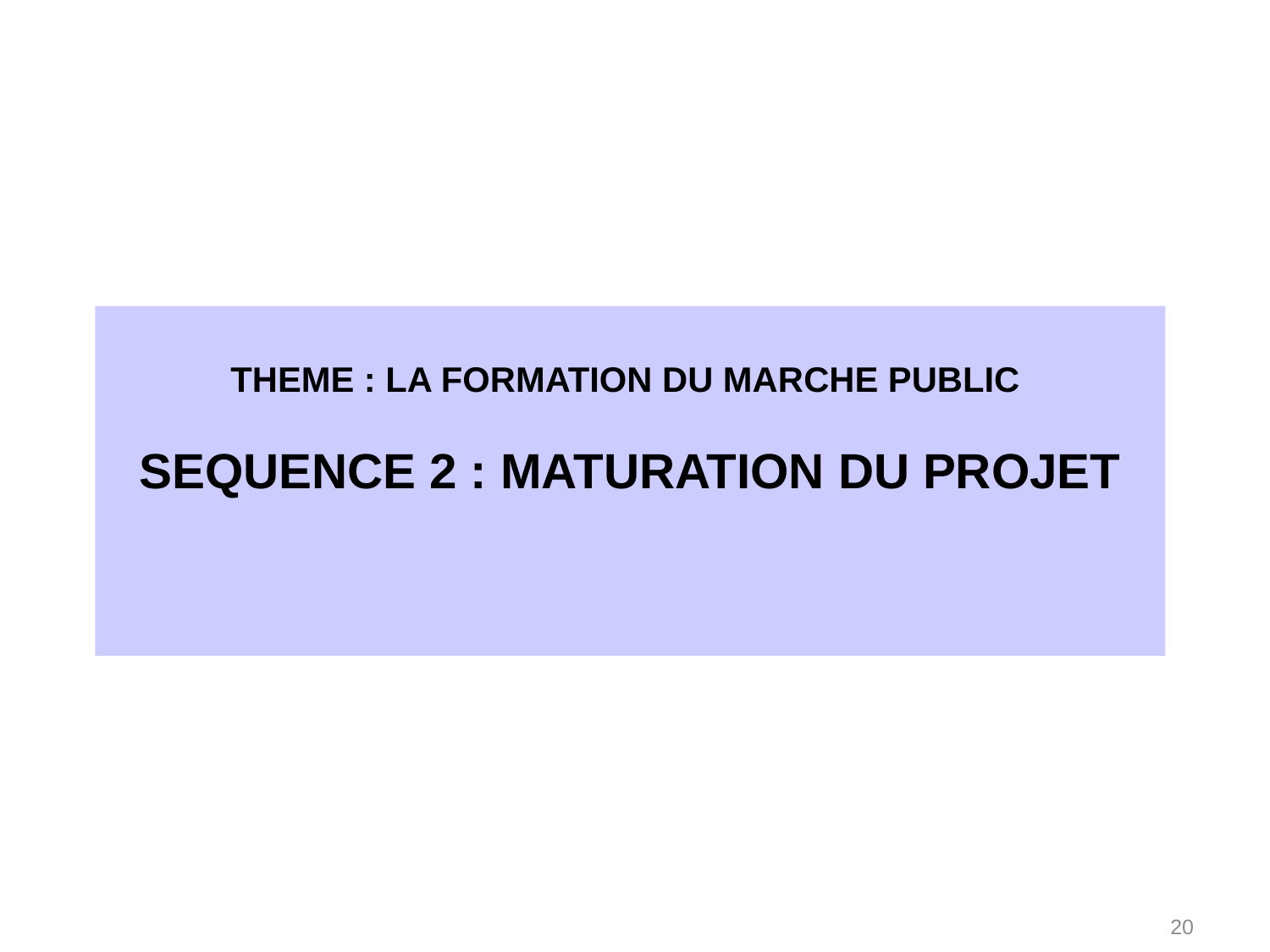

THEME : LA FORMATION DU MARCHE PUBLIC

SEQUENCE 2 : MATURATION DU PROJET

20